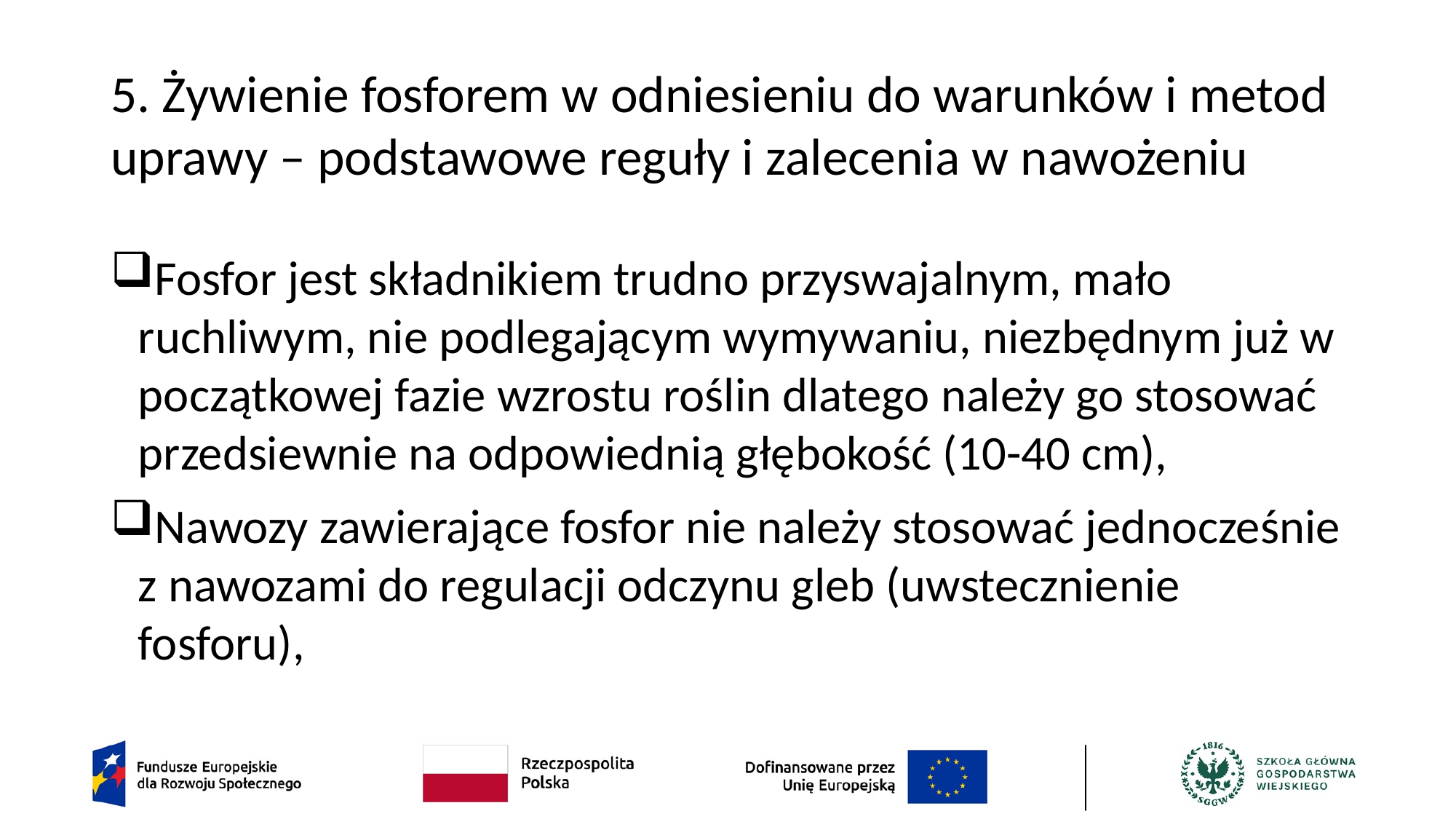

# 5. Żywienie fosforem w odniesieniu do warunków i metod uprawy – podstawowe reguły i zalecenia w nawożeniu
Fosfor jest składnikiem trudno przyswajalnym, mało ruchliwym, nie podlegającym wymywaniu, niezbędnym już w początkowej fazie wzrostu roślin dlatego należy go stosować przedsiewnie na odpowiednią głębokość (10-40 cm),
Nawozy zawierające fosfor nie należy stosować jednocześnie z nawozami do regulacji odczynu gleb (uwstecznienie fosforu),